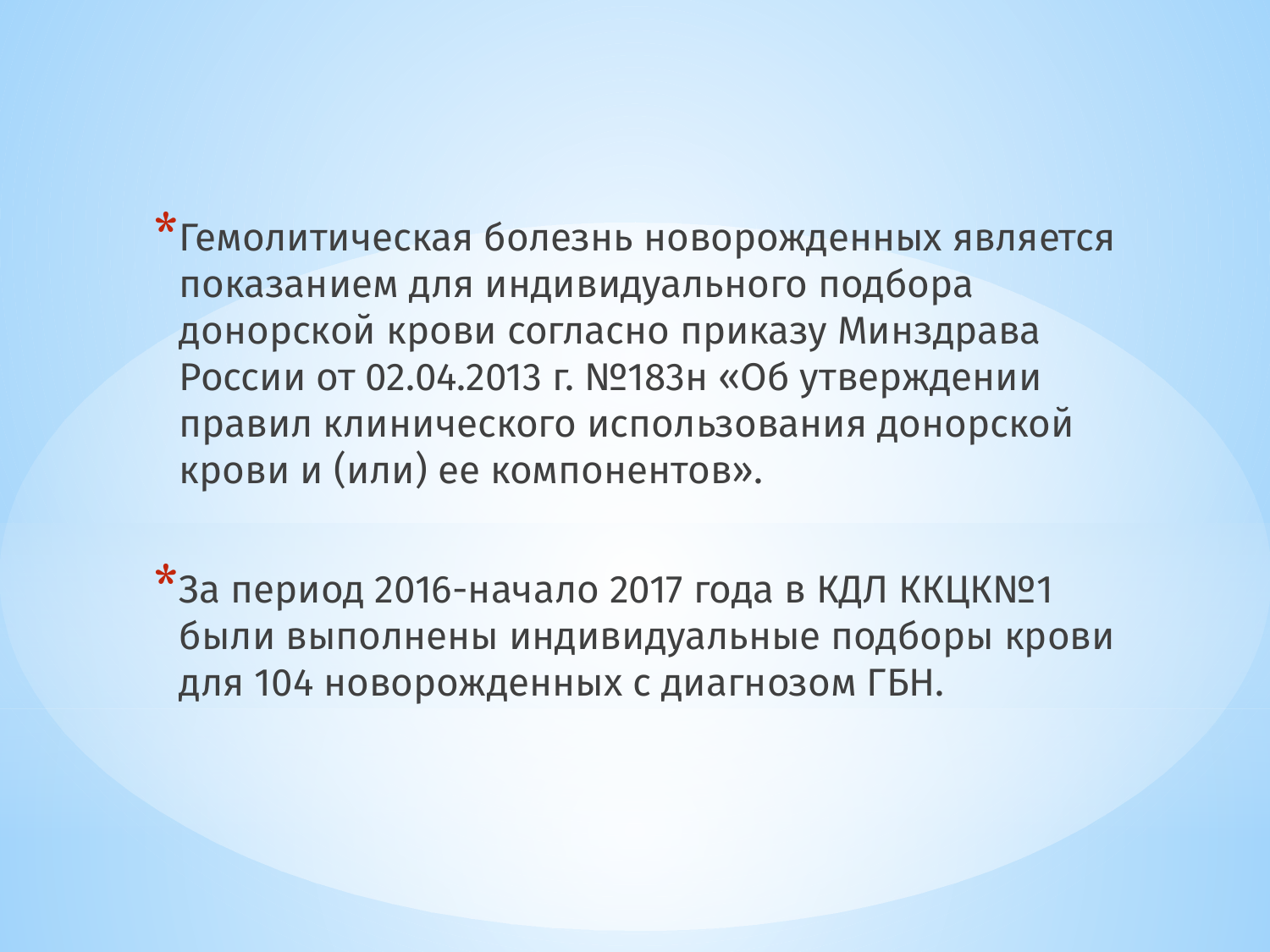

#
Гемолитическая болезнь новорожденных является показанием для индивидуального подбора донорской крови согласно приказу Минздрава России от 02.04.2013 г. №183н «Об утверждении правил клинического использования донорской крови и (или) ее компонентов».

За период 2016-начало 2017 года в КДЛ ККЦК№1 были выполнены индивидуальные подборы крови для 104 новорожденных с диагнозом ГБН.